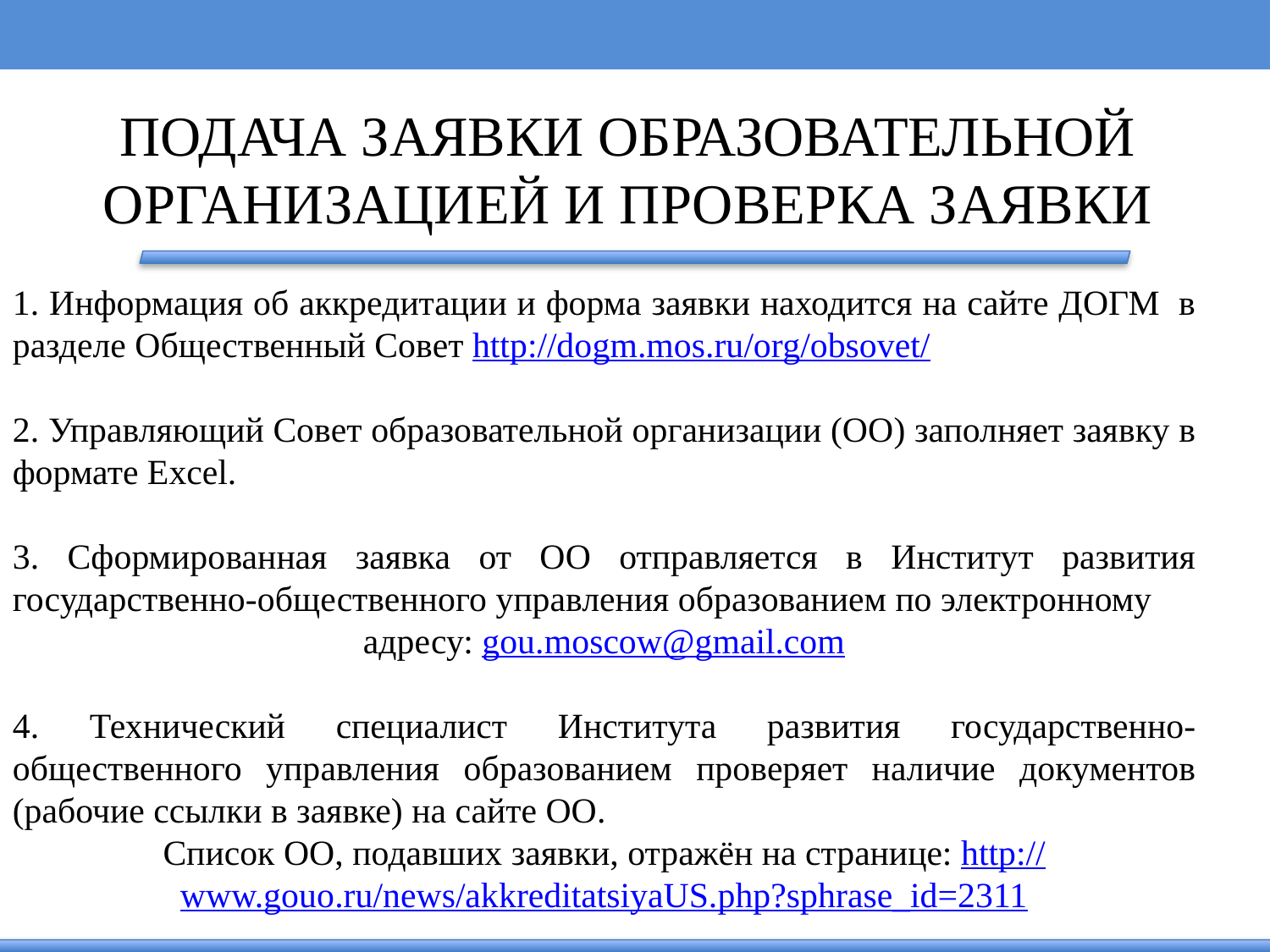

ПОДАЧА ЗАЯВКИ ОБРАЗОВАТЕЛЬНОЙ ОРГАНИЗАЦИЕЙ И ПРОВЕРКА ЗАЯВКИ

1. Информация об аккредитации и форма заявки находится на сайте ДОГМ  в разделе Общественный Совет http://dogm.mos.ru/org/obsovet/

2. Управляющий Совет образовательной организации (ОО) заполняет заявку в формате Excel.

3. Сформированная заявка от ОО отправляется в Институт развития государственно-общественного управления образованием по электронному
адресу: gou.moscow@gmail.com
4. Технический специалист Института развития государственно-общественного управления образованием проверяет наличие документов (рабочие ссылки в заявке) на сайте ОО.
Список ОО, подавших заявки, отражён на странице: http://www.gouo.ru/news/akkreditatsiyaUS.php?sphrase_id=2311